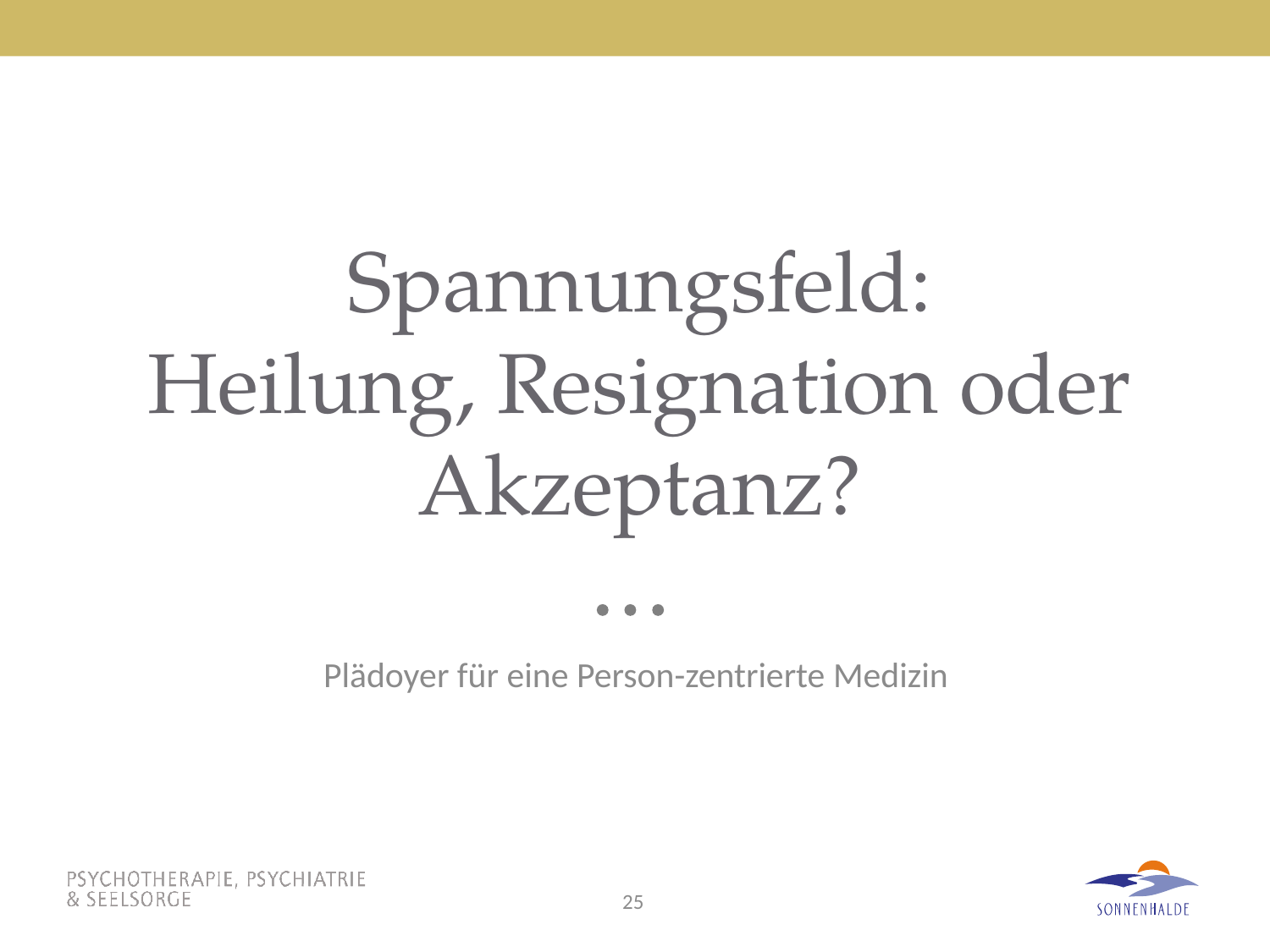

# Spannungsfeld: Heilung, Resignation oder Akzeptanz?
Plädoyer für eine Person-zentrierte Medizin